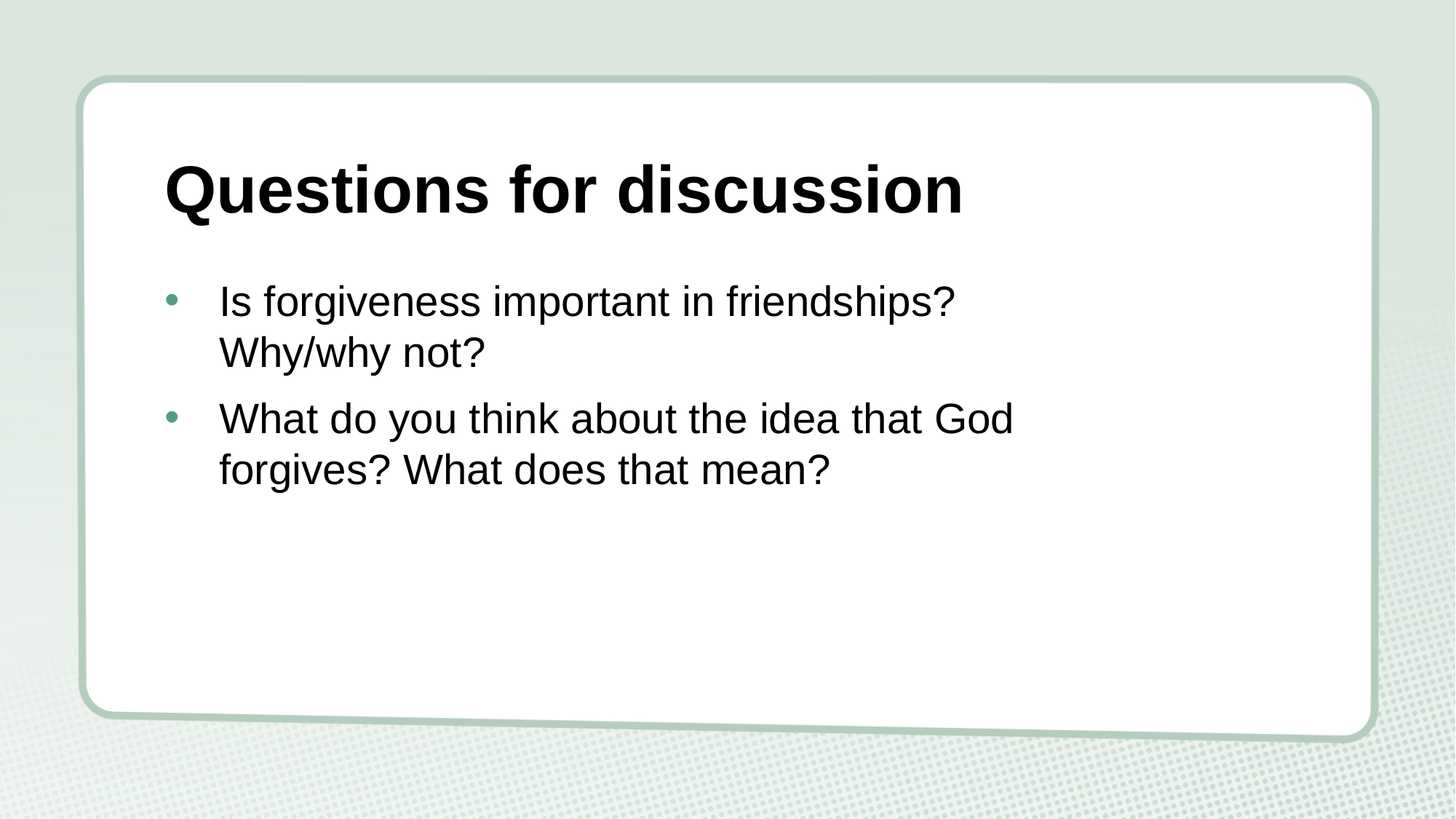

# Questions for discussion
Is forgiveness important in friendships? Why/why not?
What do you think about the idea that God forgives? What does that mean?